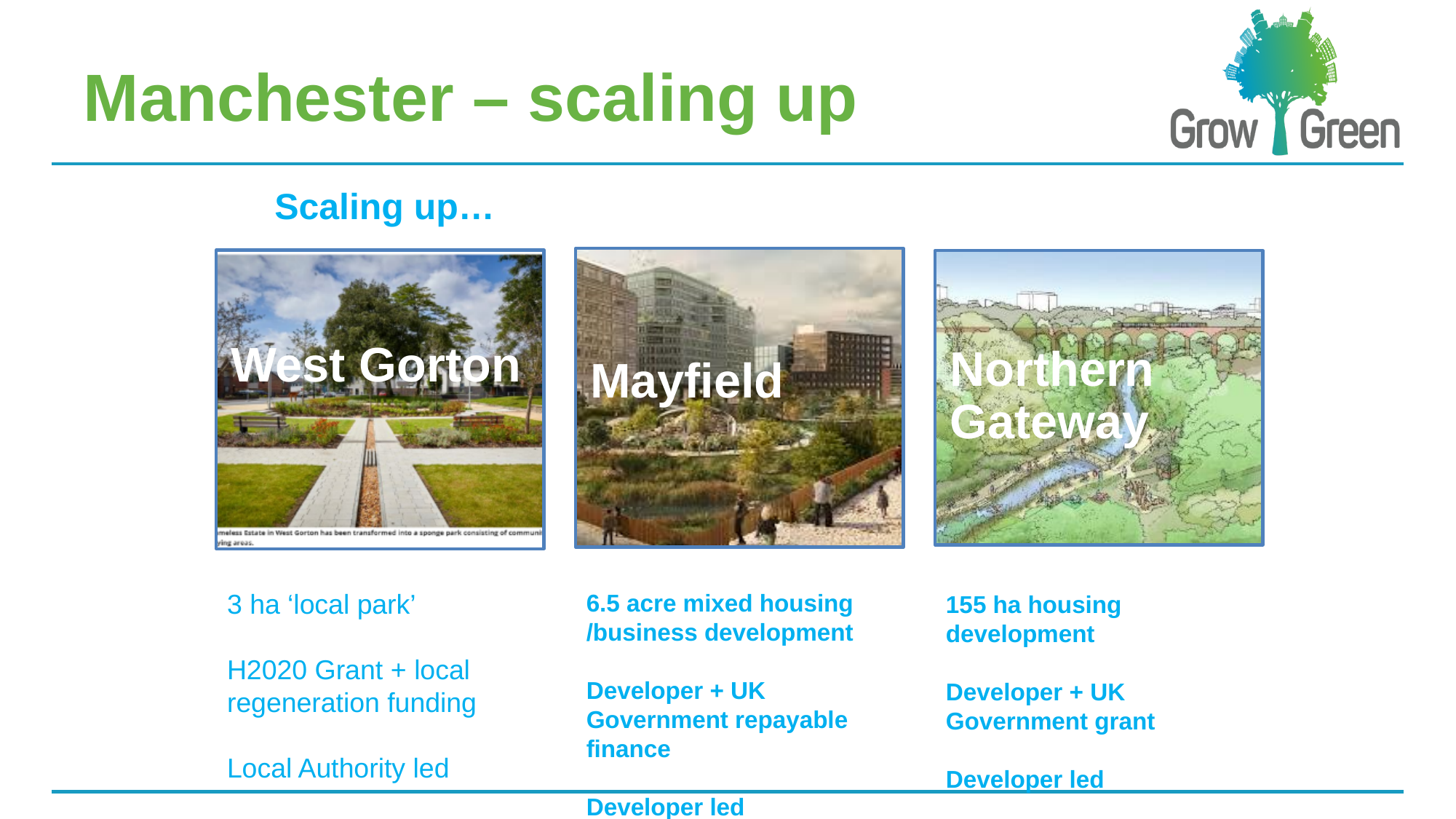

# Manchester – scaling up

Scaling up…

Mayfield

West Gorton

Northern Gateway
3 ha ‘local park’

H2020 Grant + local regeneration funding

Local Authority led

6.5 acre mixed housing /business development

Developer + UK Government repayable finance

Developer led

155 ha housing development

Developer + UK Government grant

Developer led